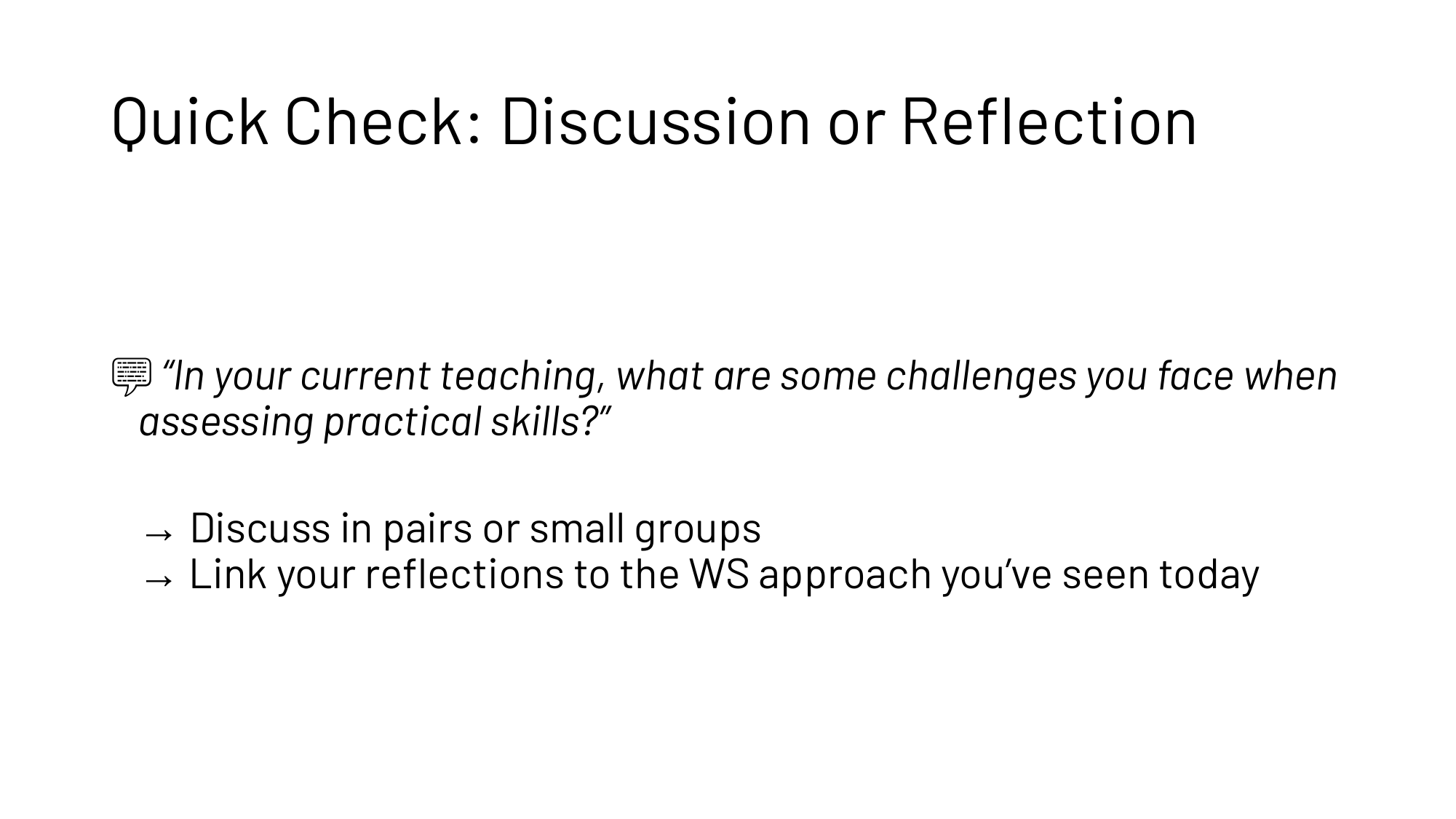

# Quick Check: Discussion or Reflection
💬 “In your current teaching, what are some challenges you face when assessing practical skills?”
→ Discuss in pairs or small groups
→ Link your reflections to the WS approach you’ve seen today